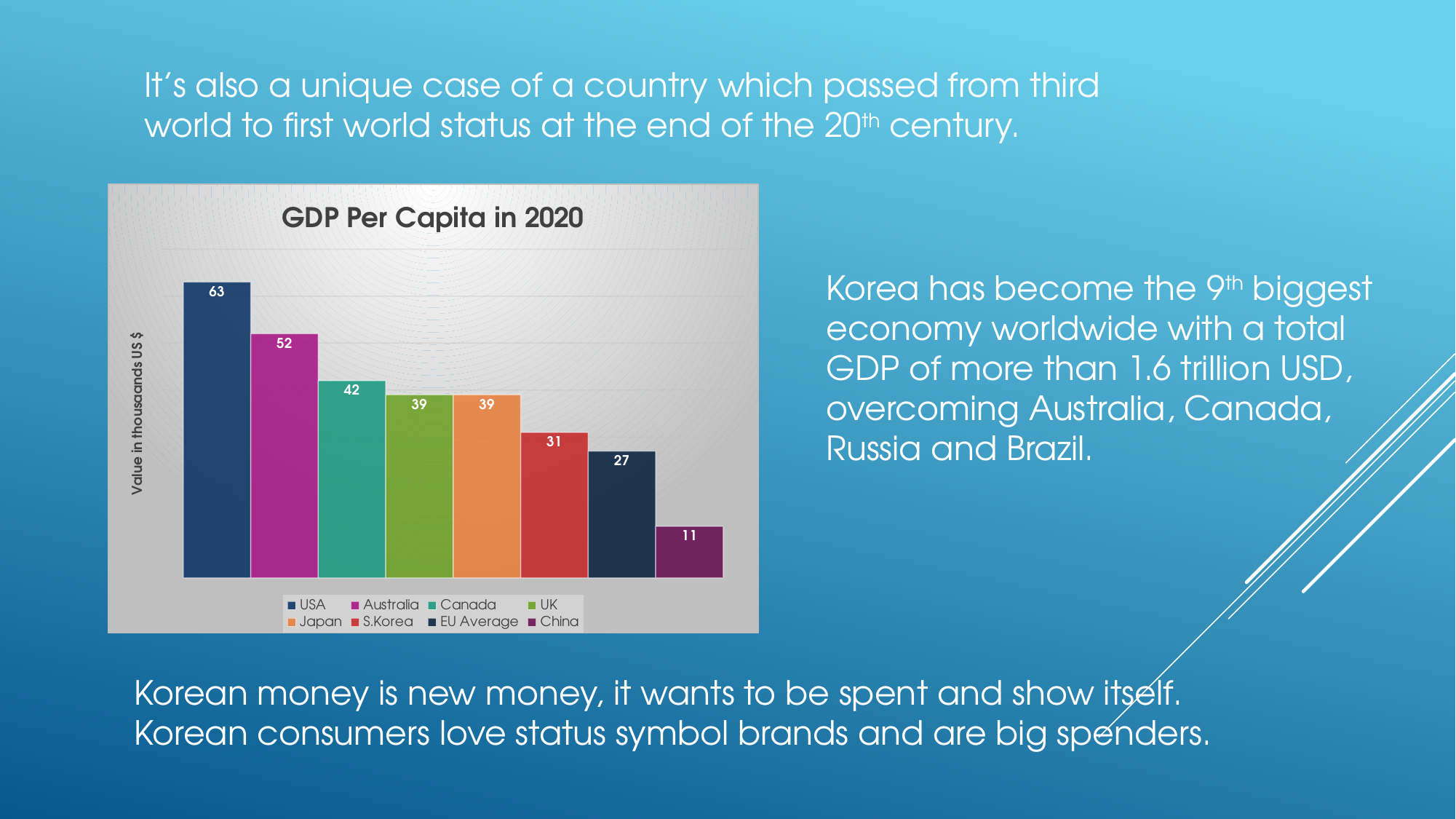

It’s also a unique case of a country which passed from third world to first world status at the end of the 20th century.

### Chart: GDP Per Capita in 2020

| Category | USA | Australia | Canada | UK | Japan | S.Korea | EU Average | China |
|---|---|---|---|---|---|---|---|---|
Korea has become the 9th biggest economy worldwide with a total GDP of more than 1.6 trillion USD, overcoming Australia, Canada, Russia and Brazil.
Korean money is new money, it wants to be spent and show itself. Korean consumers love status symbol brands and are big spenders.